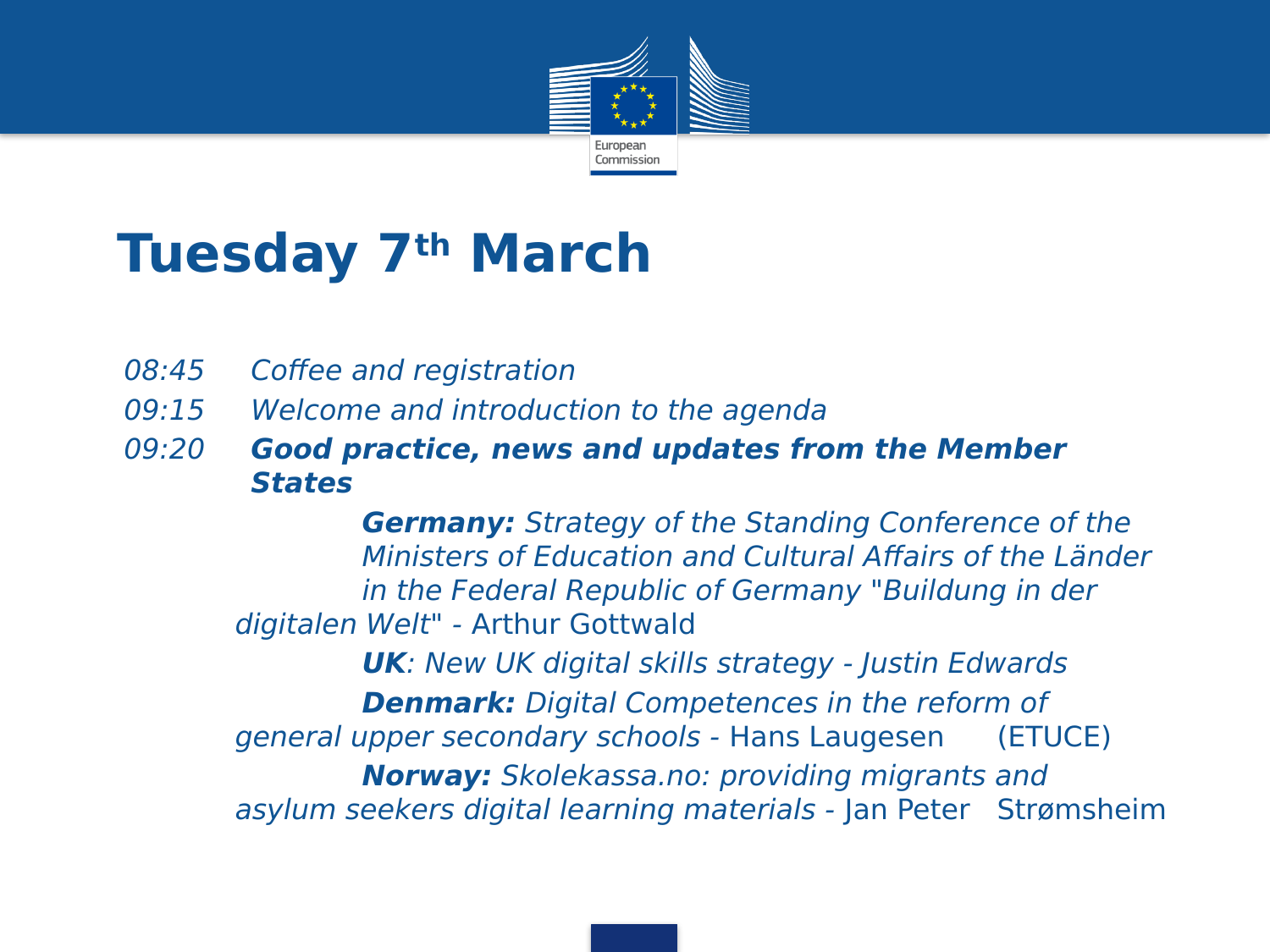

# Tuesday 7th March
08:45	Coffee and registration
09:15	Welcome and introduction to the agenda
09:20	Good practice, news and updates from the Member 		States
		Germany: Strategy of the Standing Conference of the 	Ministers of Education and Cultural Affairs of the Länder 	in the Federal Republic of Germany "Buildung in der 	digitalen Welt" - Arthur Gottwald
		UK: New UK digital skills strategy - Justin Edwards
		Denmark: Digital Competences in the reform of 	general upper secondary schools - Hans Laugesen 	(ETUCE)
		Norway: Skolekassa.no: providing migrants and 	asylum seekers digital learning materials - Jan Peter 	Strømsheim